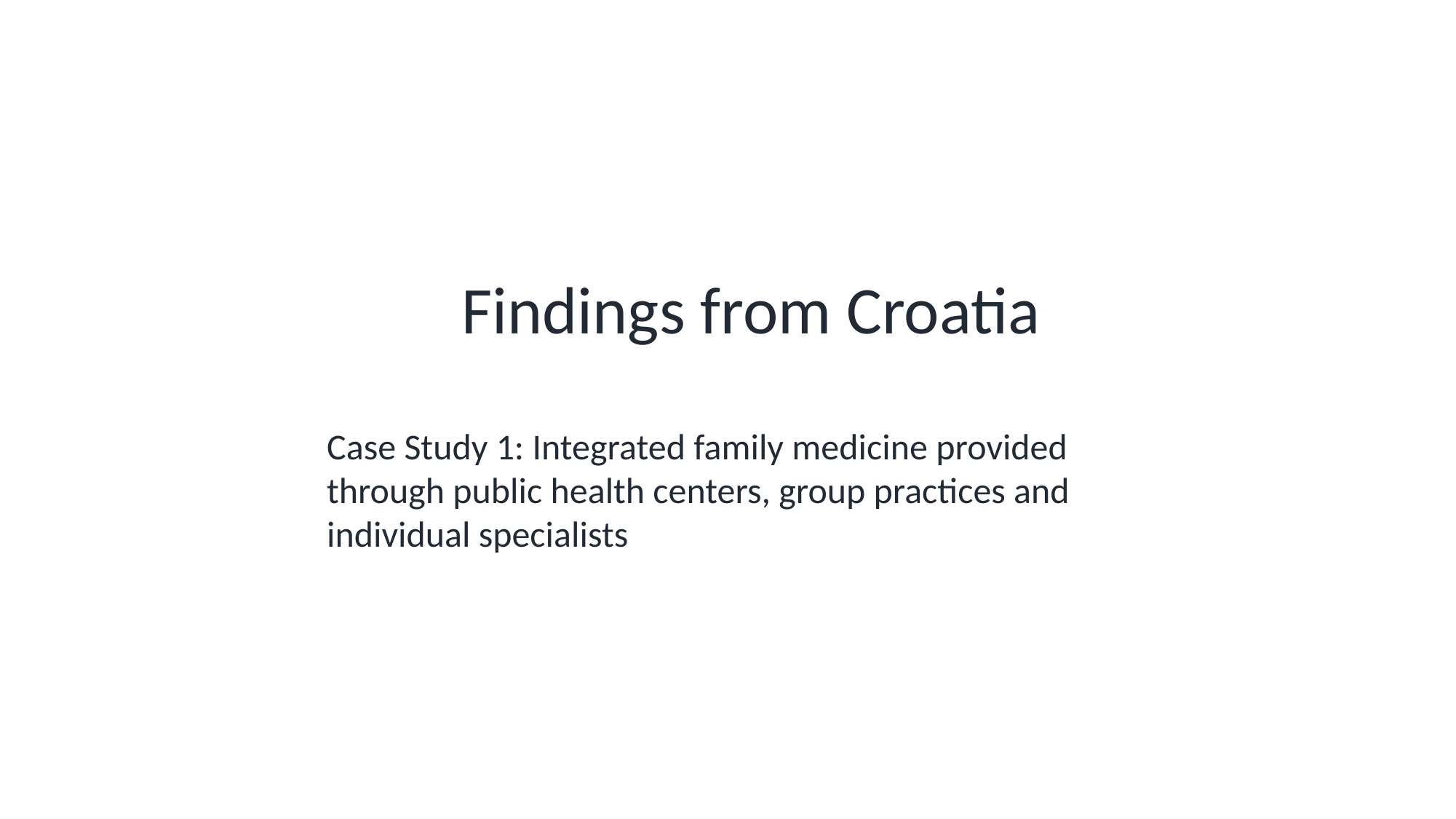

# Findings from Croatia
Case Study 1: Integrated family medicine provided through public health centers, group practices and individual specialists